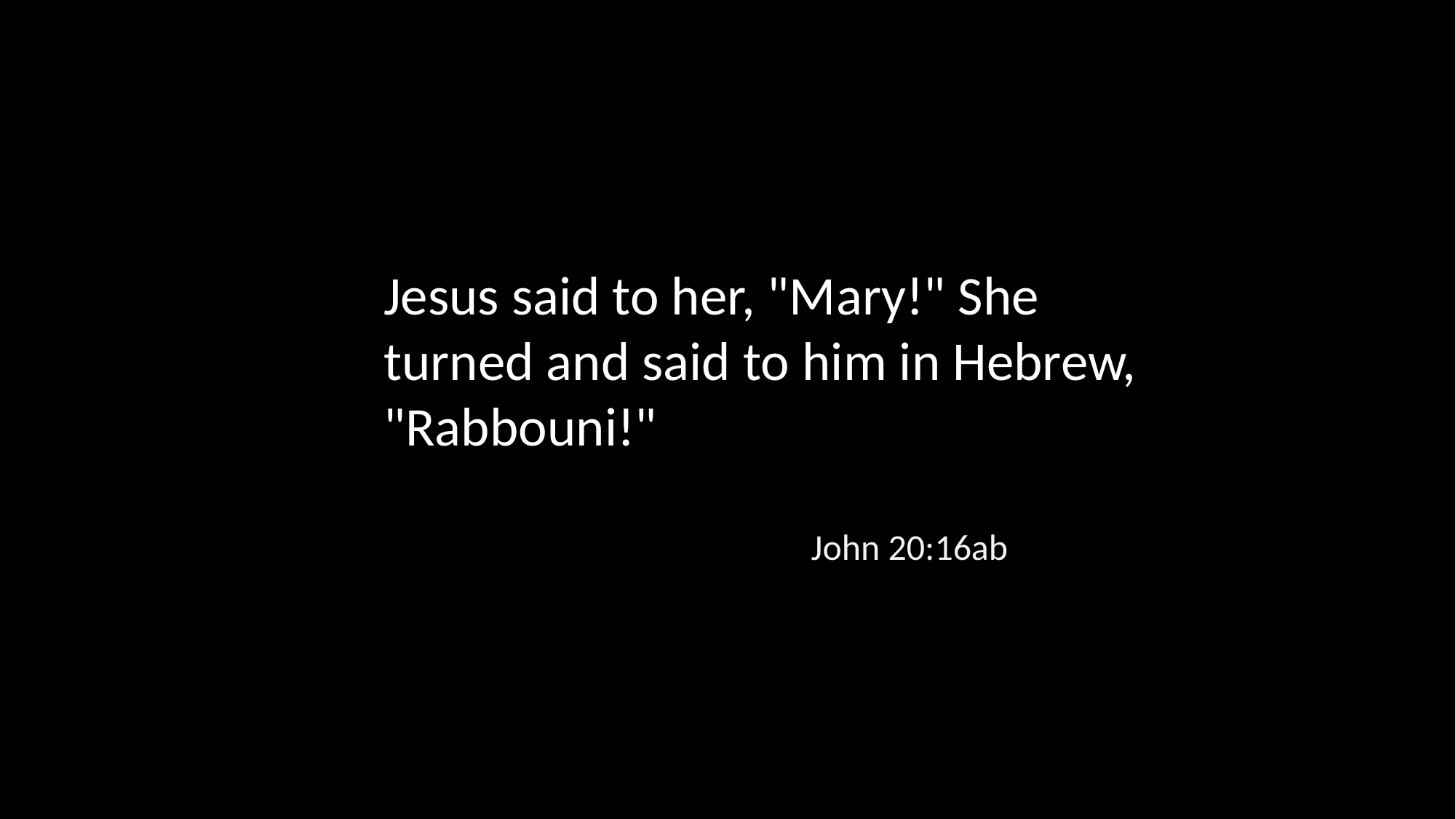

Jesus said to her, "Mary!" She turned and said to him in Hebrew, "Rabbouni!"
John 20:16ab